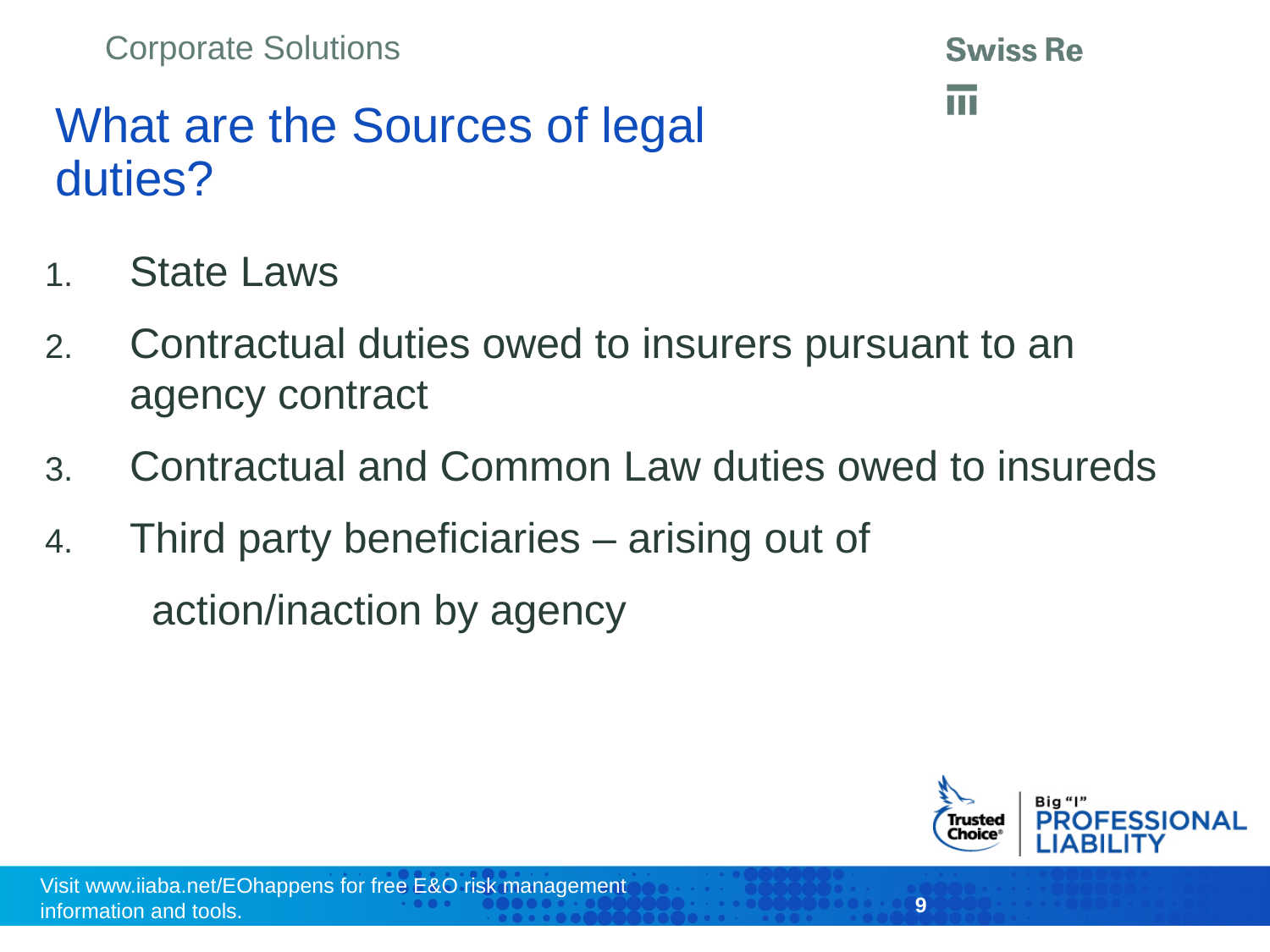

# What are the Sources of legal duties?
State Laws
Contractual duties owed to insurers pursuant to an agency contract
Contractual and Common Law duties owed to insureds
Third party beneficiaries – arising out of
         action/inaction by agency

9